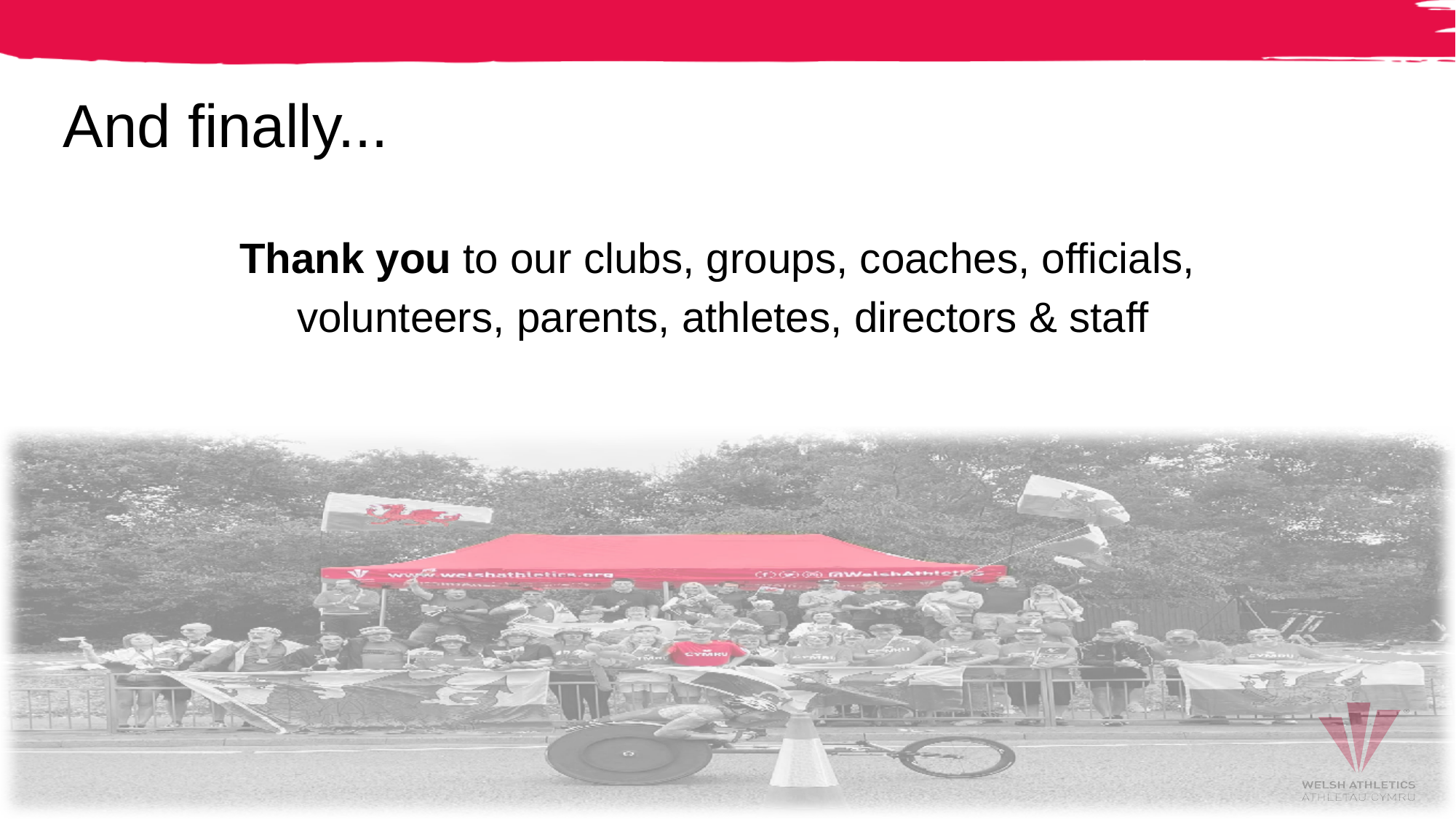

And finally...
Thank you to our clubs, groups, coaches, officials,
volunteers, parents, athletes, directors & staff